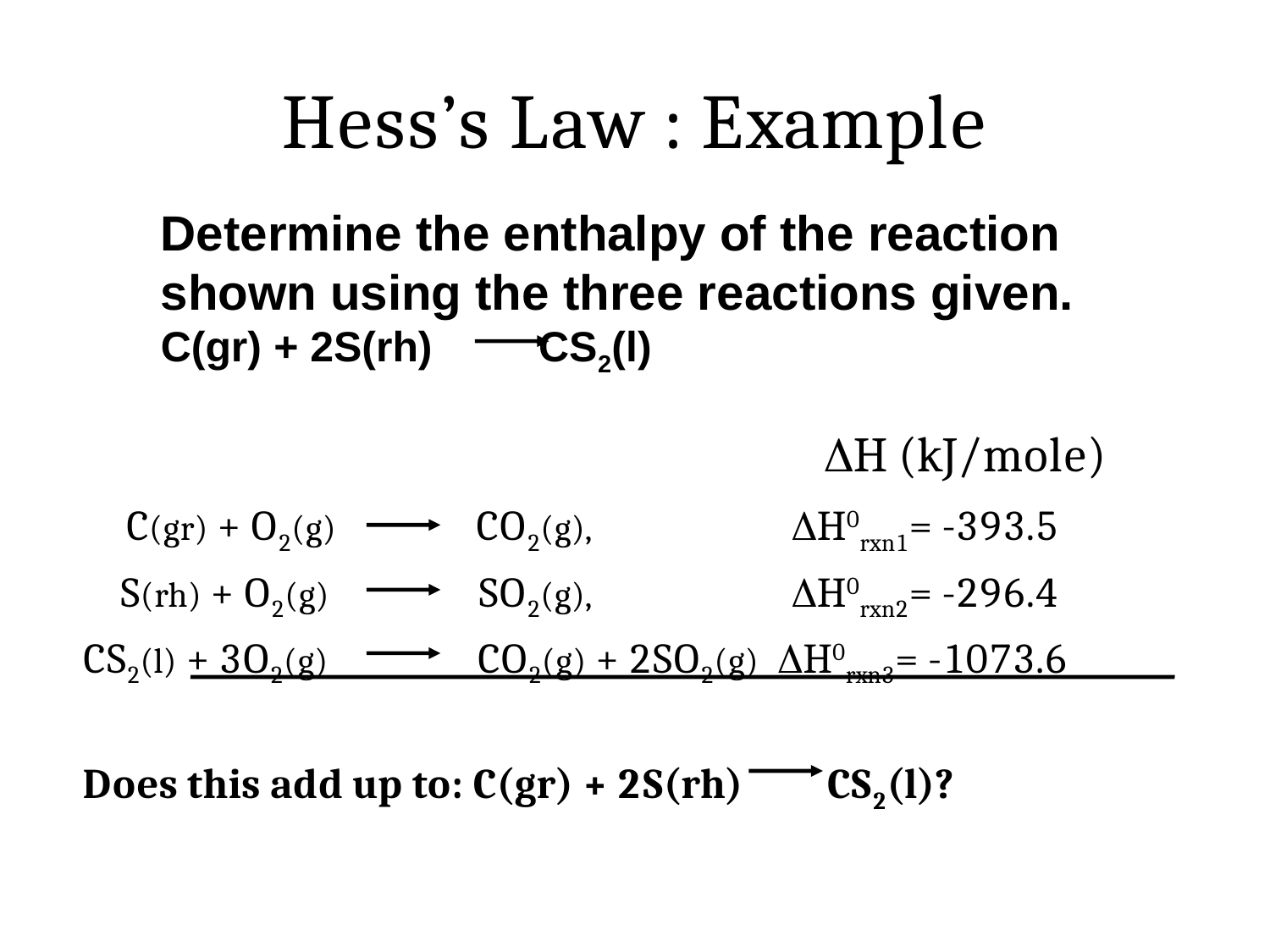

# Hess’s Law : Example
Determine the enthalpy of the reaction
shown using the three reactions given.
C(gr) + 2S(rh)         CS2(l)

						   ΔH (kJ/mole)
    C(gr) + O2(g)               CO2(g),                 	ΔH0rxn1= -393.5
    S(rh) + O2(g)                SO2(g),                  	ΔH0rxn2= -296.4
CS2(l) + 3O2(g)                CO2(g) + 2SO2(g)  ΔH0rxn3= -1073.6

Does this add up to: C(gr) + 2S(rh)         CS2(l)?